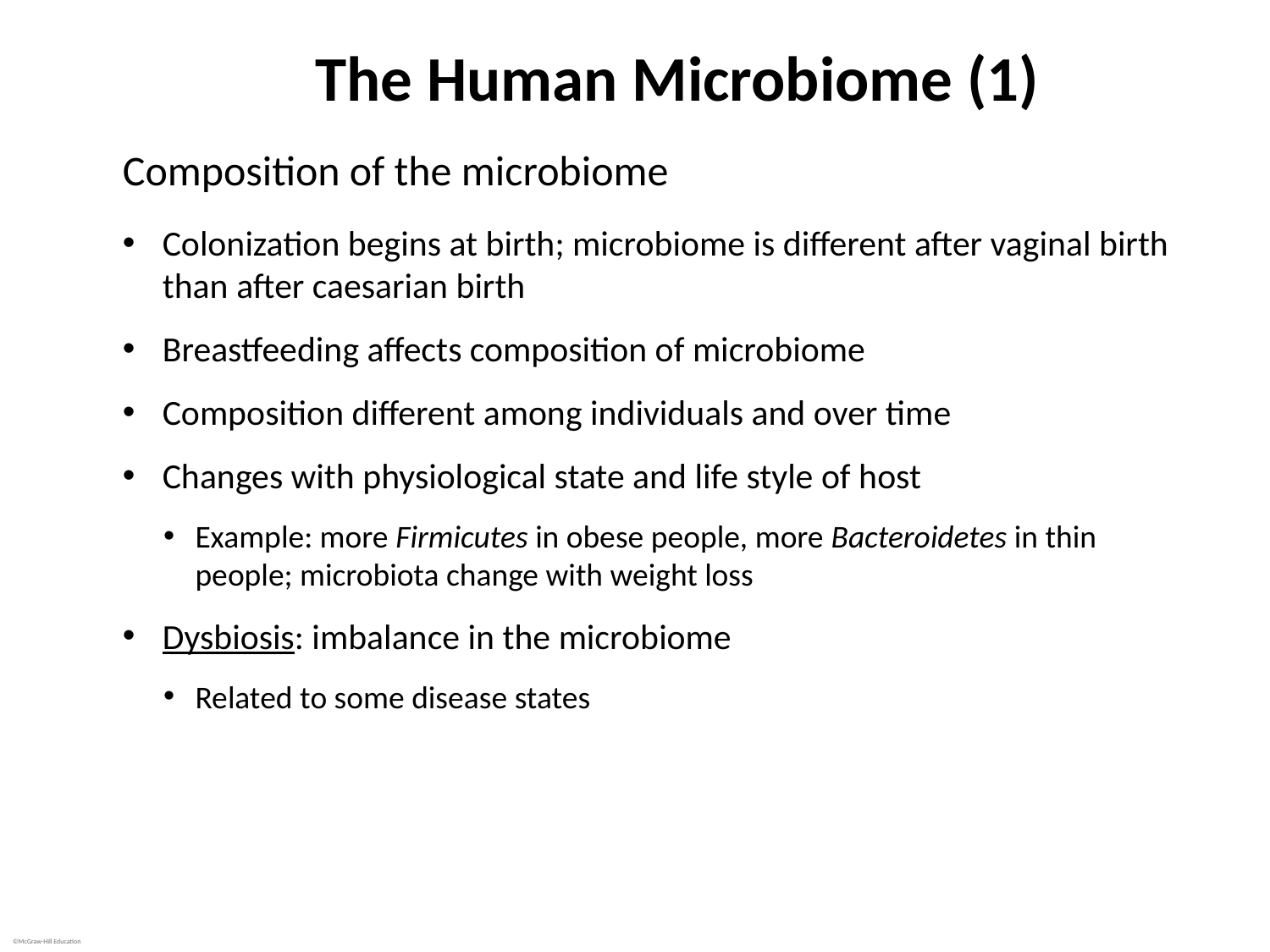

# The Human Microbiome (1)
Composition of the microbiome
Colonization begins at birth; microbiome is different after vaginal birth than after caesarian birth
Breastfeeding affects composition of microbiome
Composition different among individuals and over time
Changes with physiological state and life style of host
Example: more Firmicutes in obese people, more Bacteroidetes in thin people; microbiota change with weight loss
Dysbiosis: imbalance in the microbiome
Related to some disease states